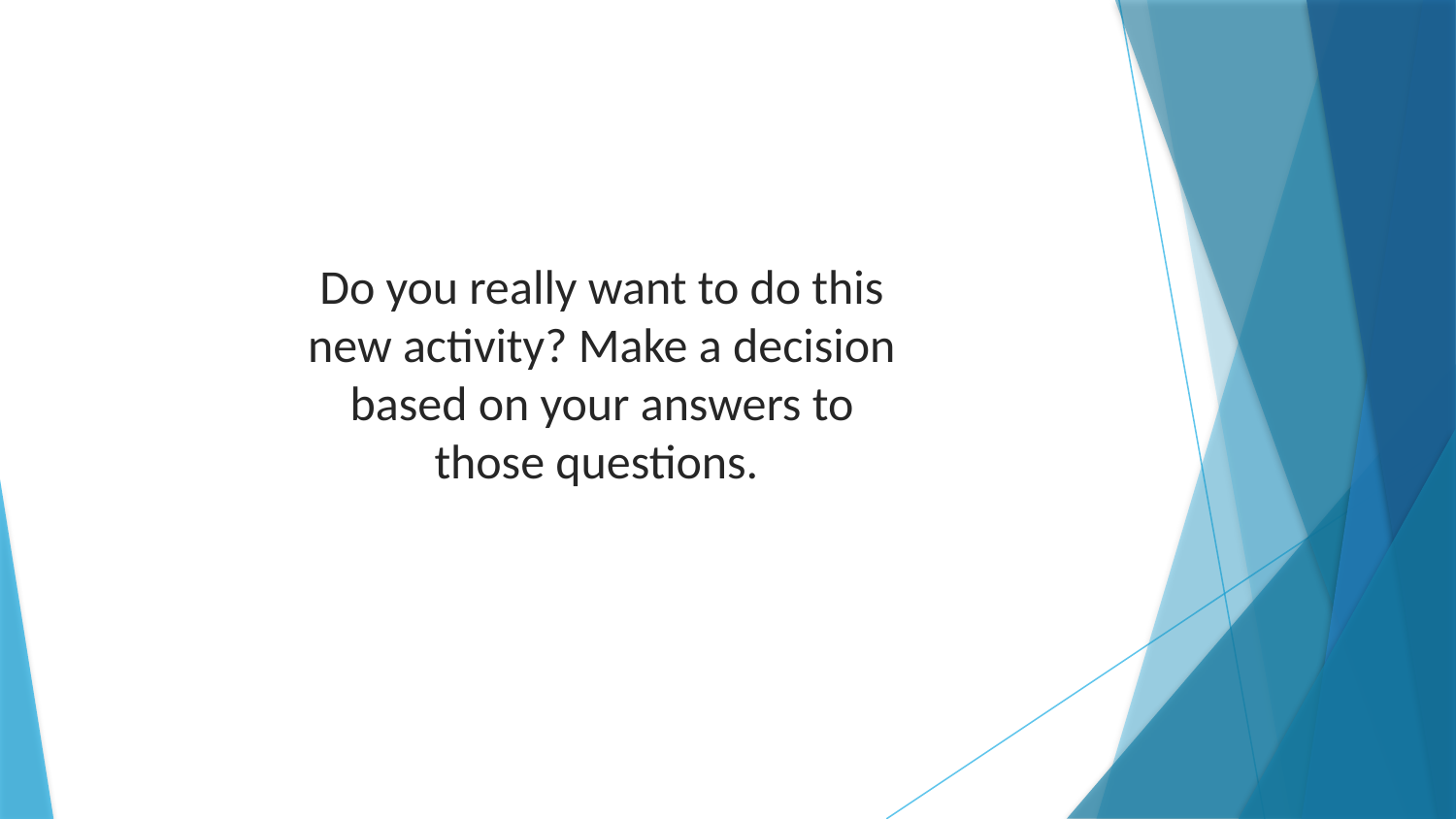

Do you really want to do this new activity? Make a decision based on your answers to those questions.